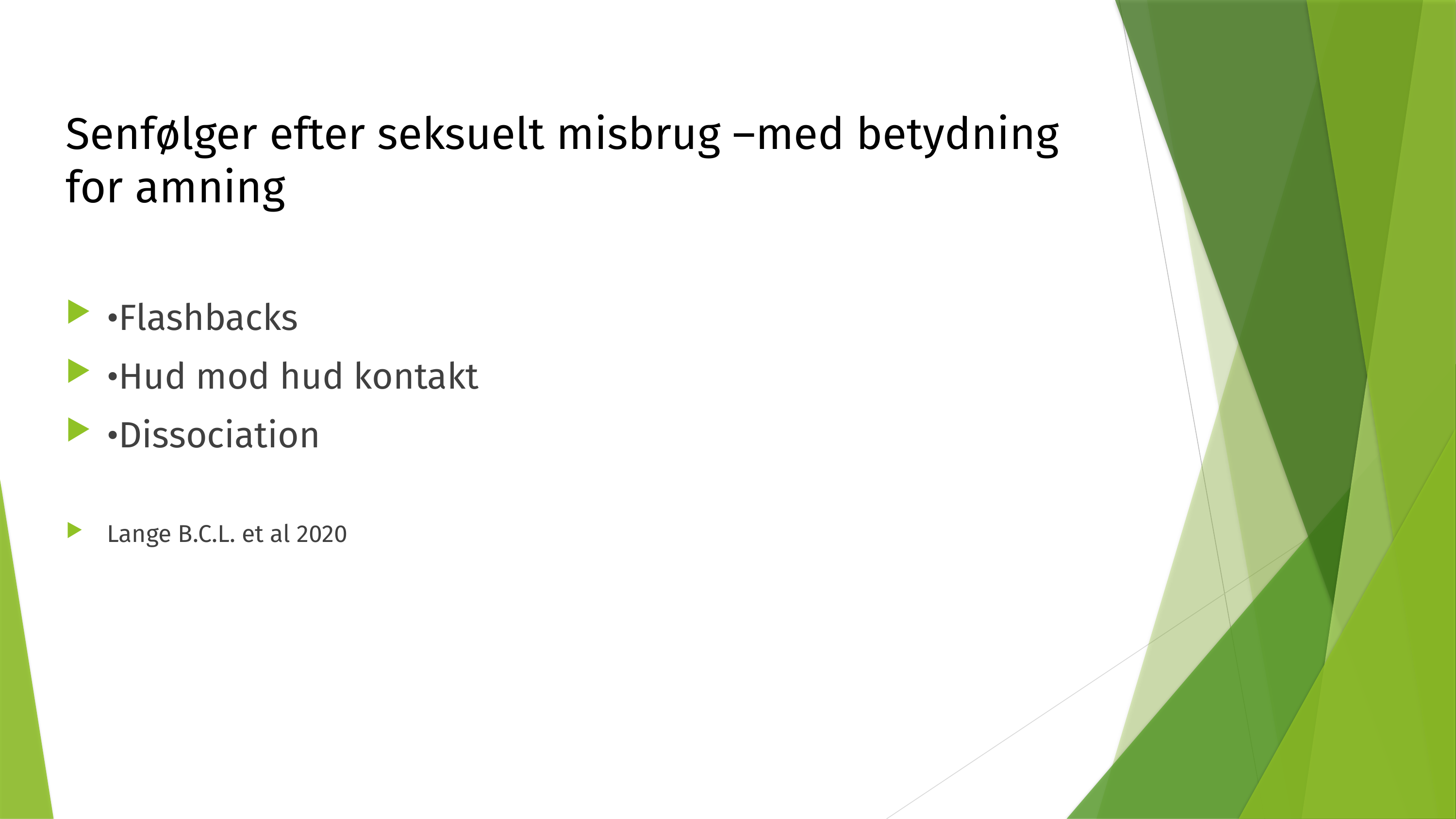

Senfølger efter seksuelt misbrug –med betydning for amning

•Flashbacks
•Hud mod hud kontakt
•Dissociation

Lange B.C.L. et al 2020